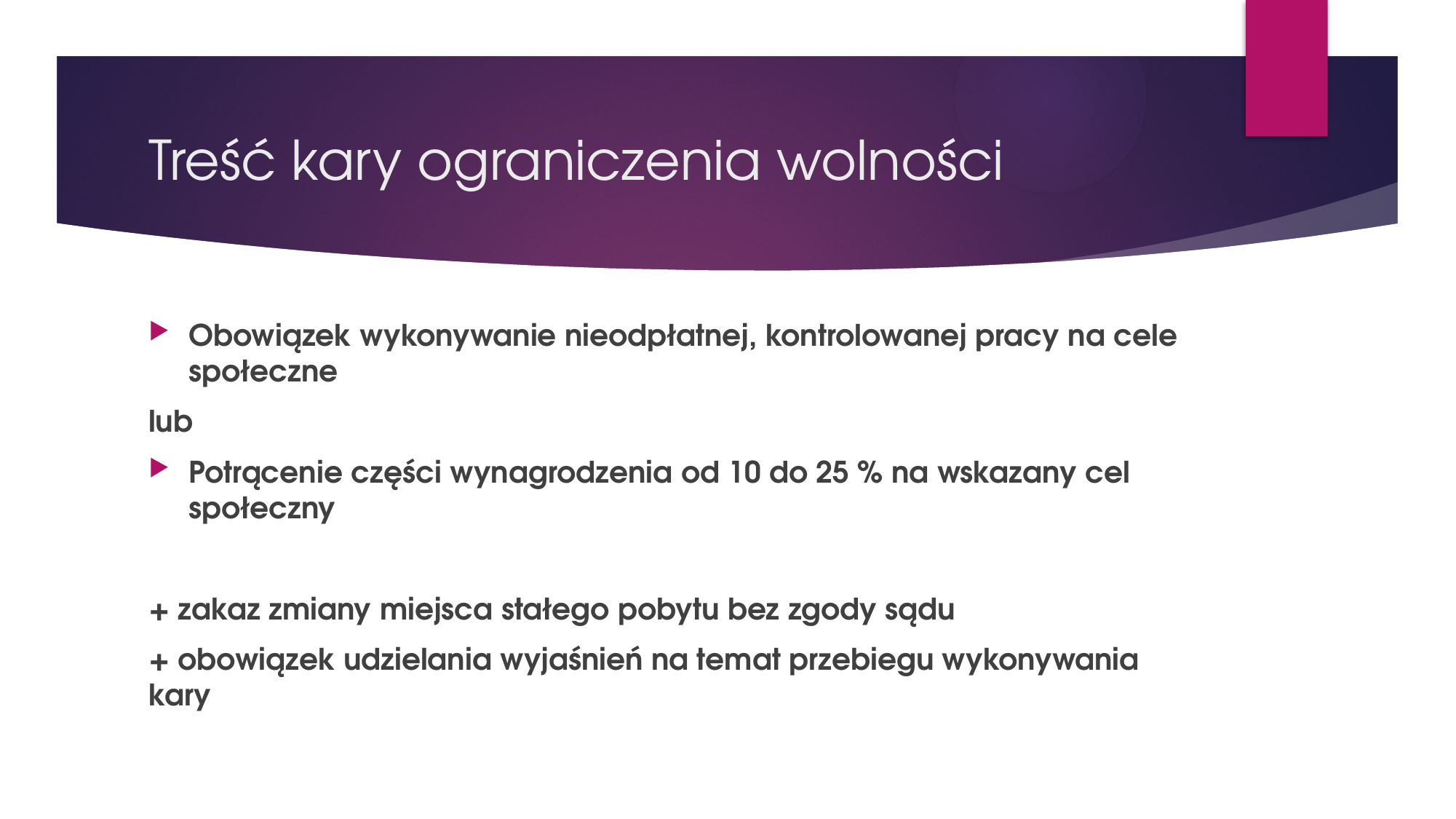

# Treść kary ograniczenia wolności
Obowiązek wykonywanie nieodpłatnej, kontrolowanej pracy na cele społeczne
lub
Potrącenie części wynagrodzenia od 10 do 25 % na wskazany cel społeczny

+ zakaz zmiany miejsca stałego pobytu bez zgody sądu
+ obowiązek udzielania wyjaśnień na temat przebiegu wykonywania kary